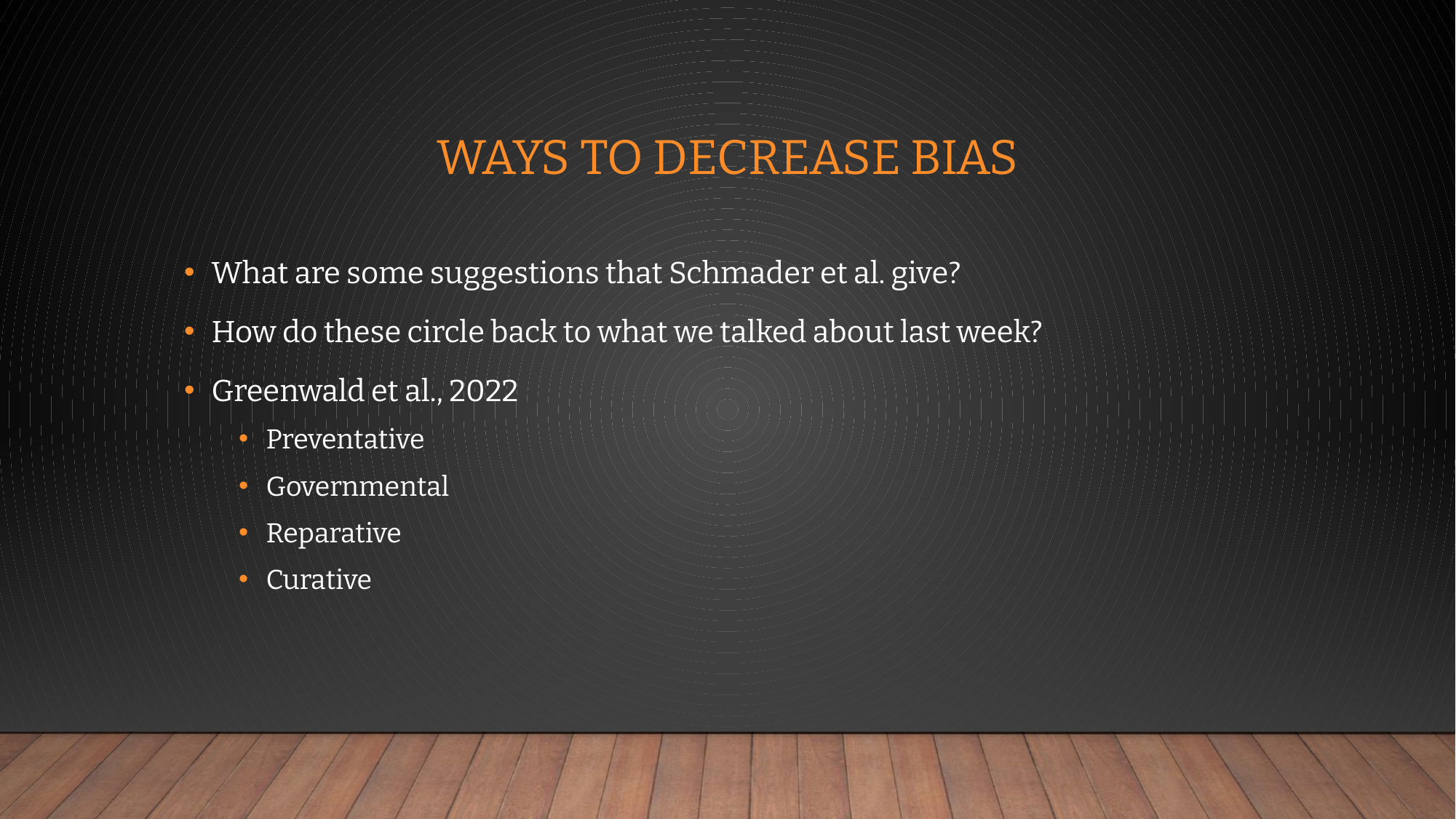

# Ways to decrease bias
What are some suggestions that Schmader et al. give?
How do these circle back to what we talked about last week?
Greenwald et al., 2022
Preventative
Governmental
Reparative
Curative